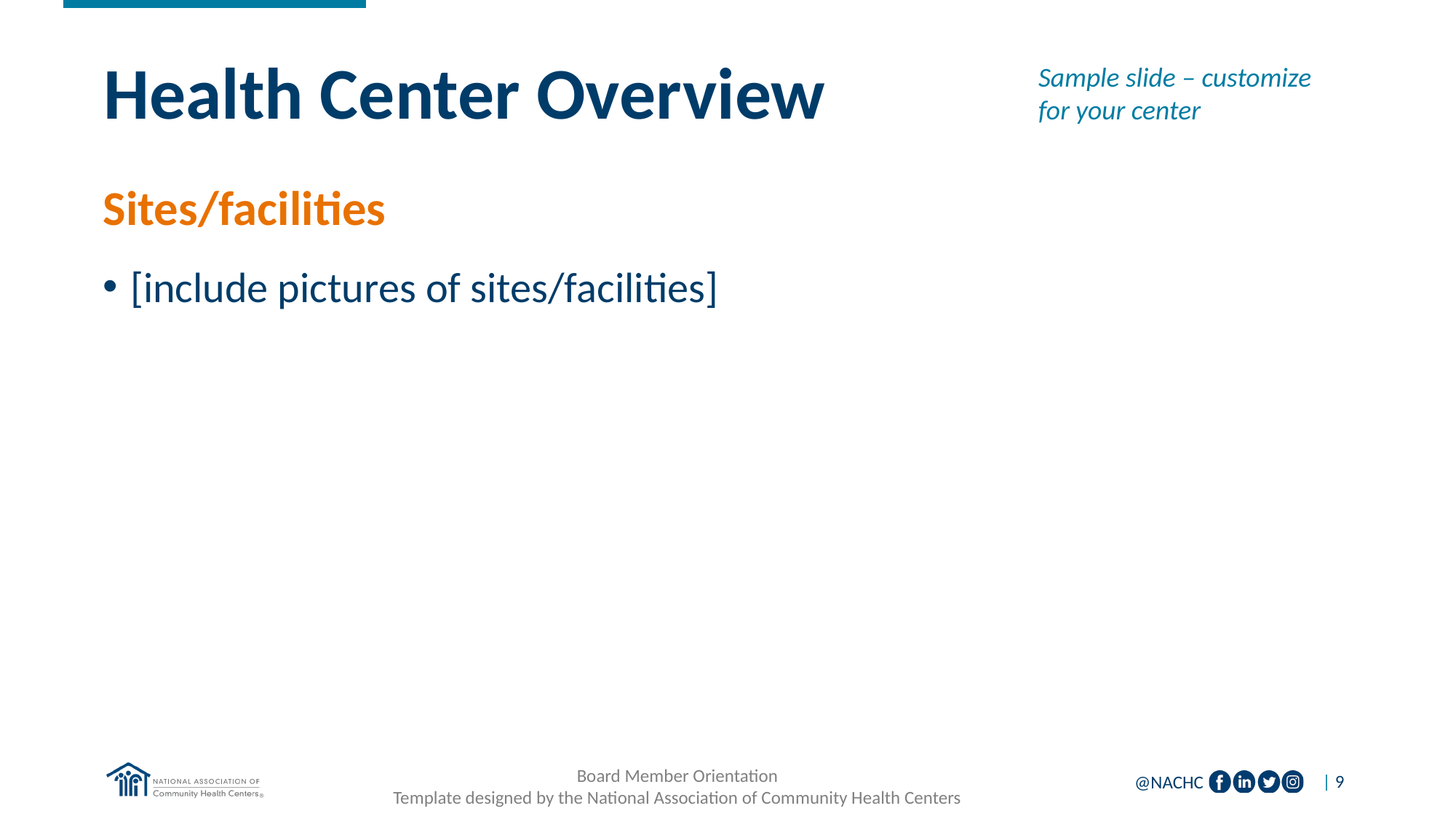

# Health Center Overview
Sample slide – customize for your center
Sites/facilities

[include pictures of sites/facilities]
Board Member Orientation
Template designed by the National Association of Community Health Centers
| 9